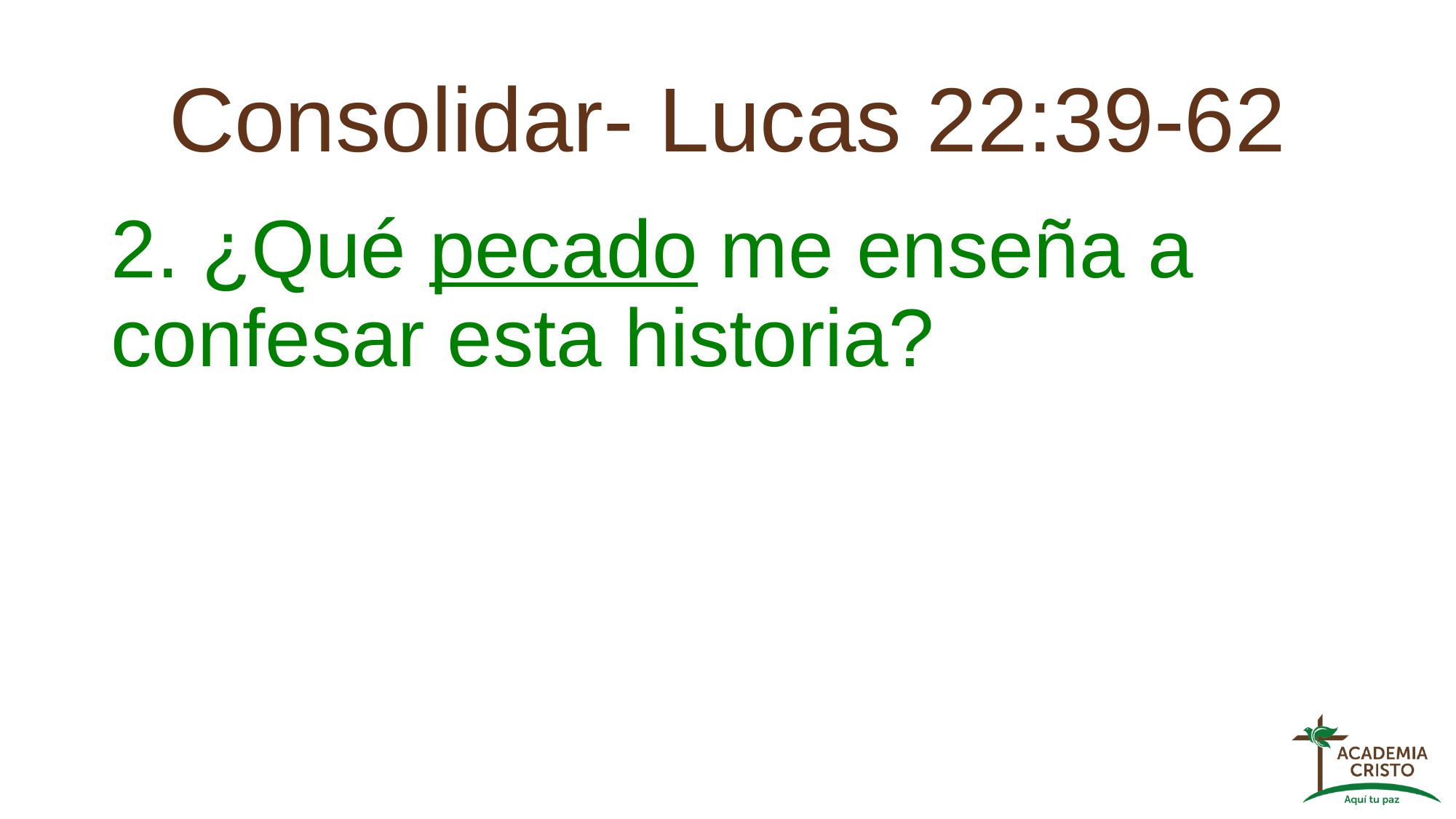

# Consolidar- Lucas 22:39-62
2. ¿Qué pecado me enseña a confesar esta historia?